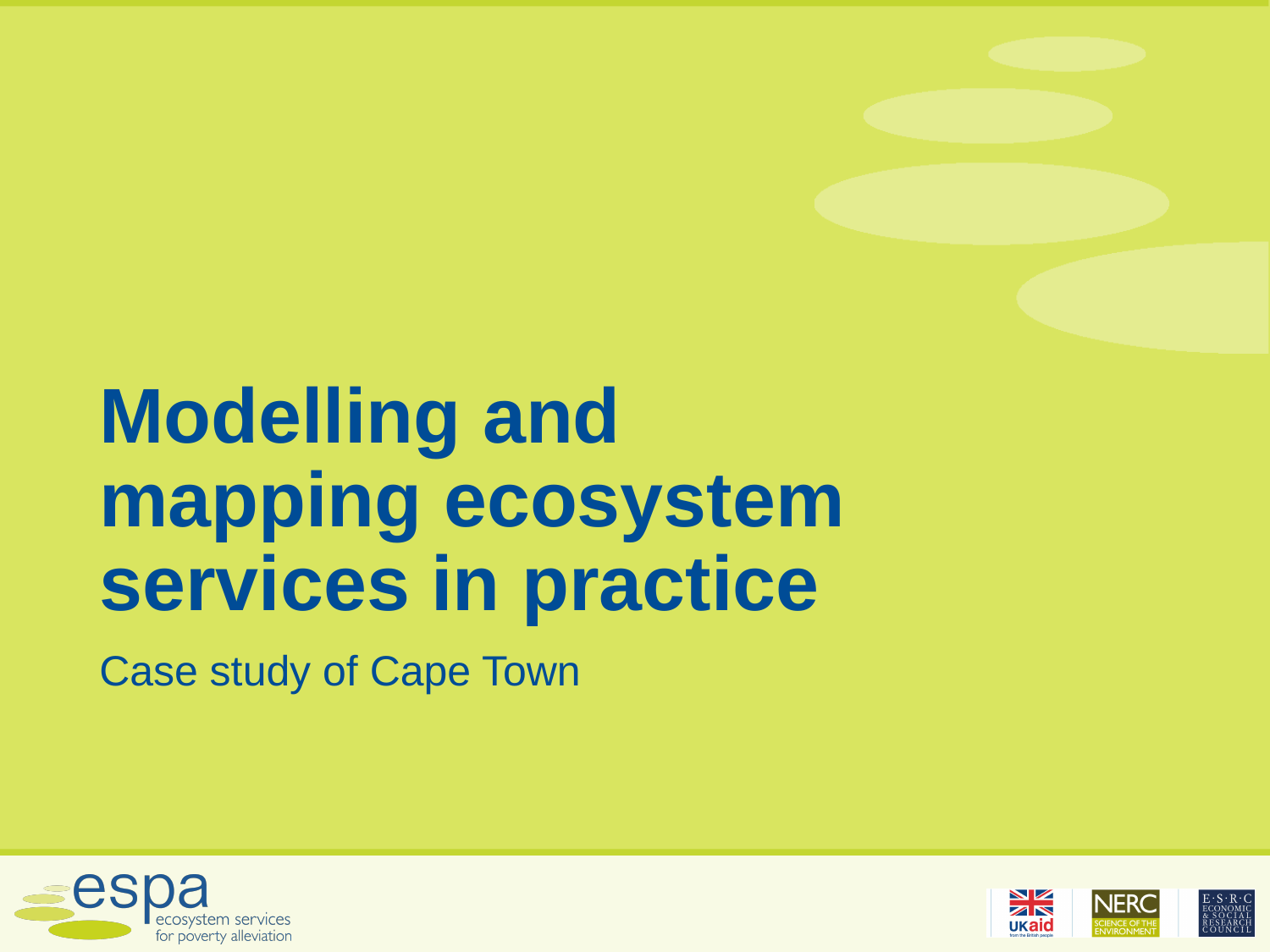

# Modelling and mapping ecosystem services in practice
Case study of Cape Town